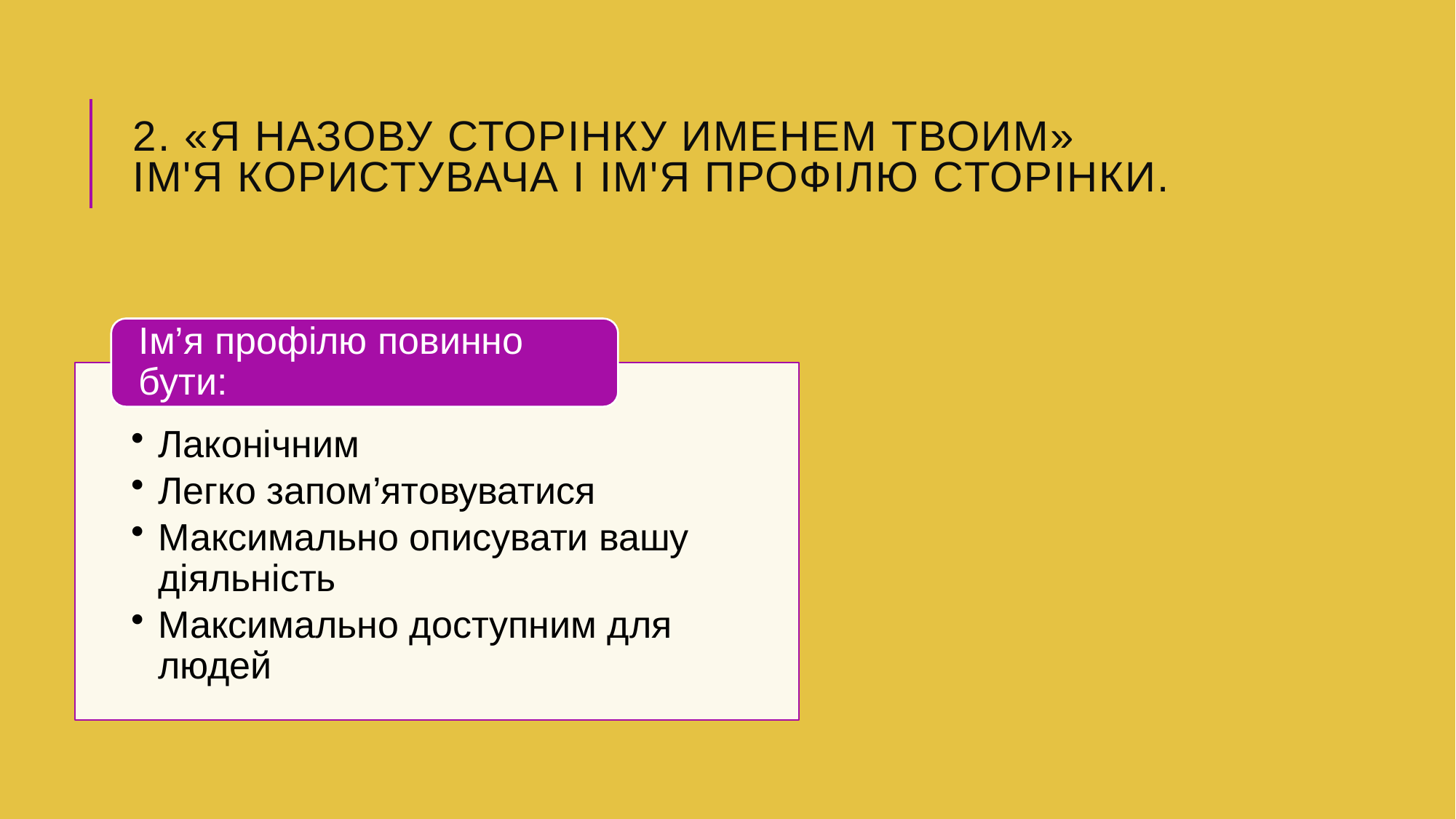

# 2. «Я назову сторінку именем твоим» Ім'я користувача і ім'я профілю сторінки.
Лаконічним
Легко запом’ятовуватися
Максимально описувати вашу діяльність
Максимально доступним для людей
Ім’я профілю повинно бути: